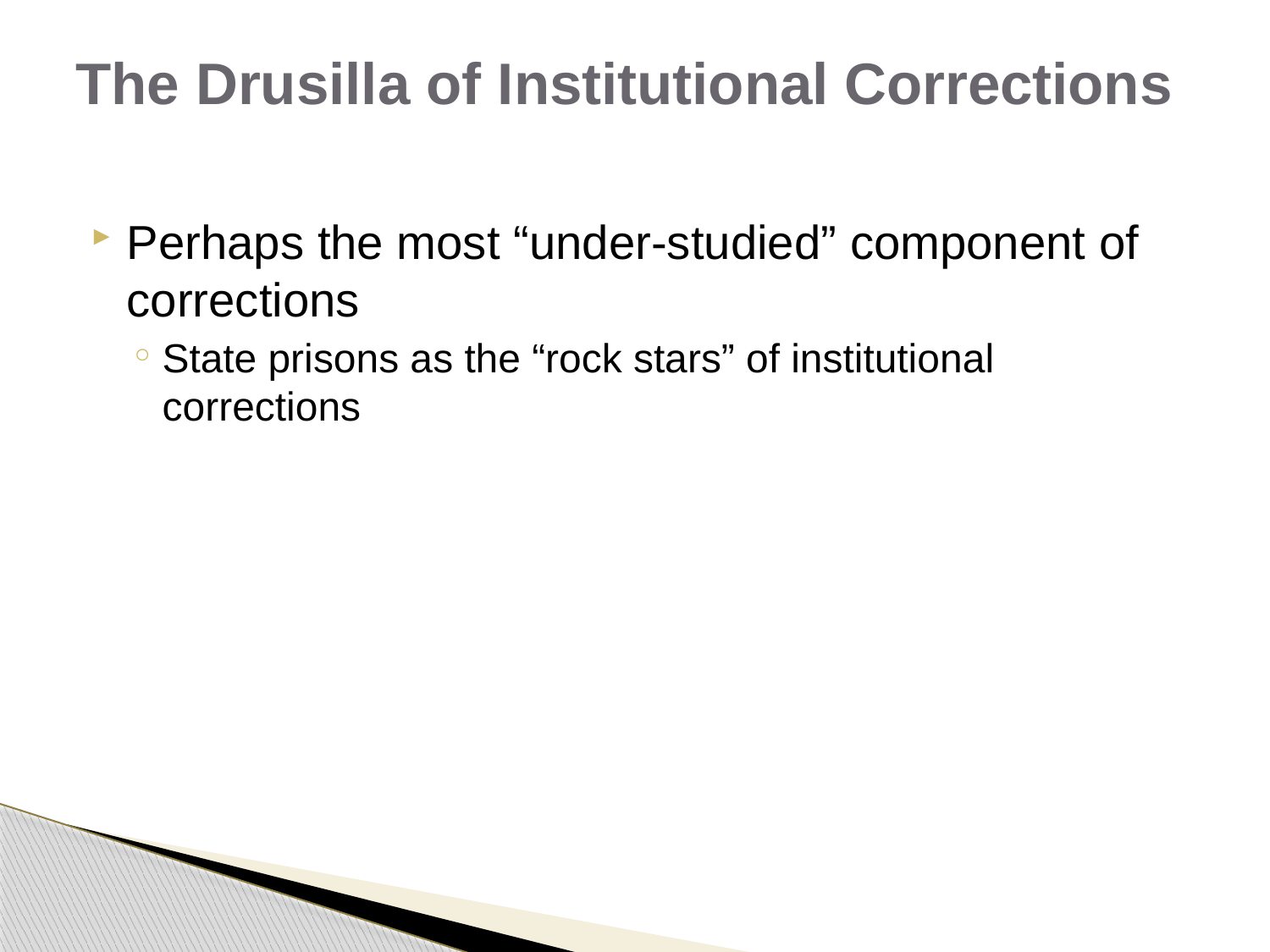

# The Drusilla of Institutional Corrections
Perhaps the most “under-studied” component of corrections
State prisons as the “rock stars” of institutional corrections